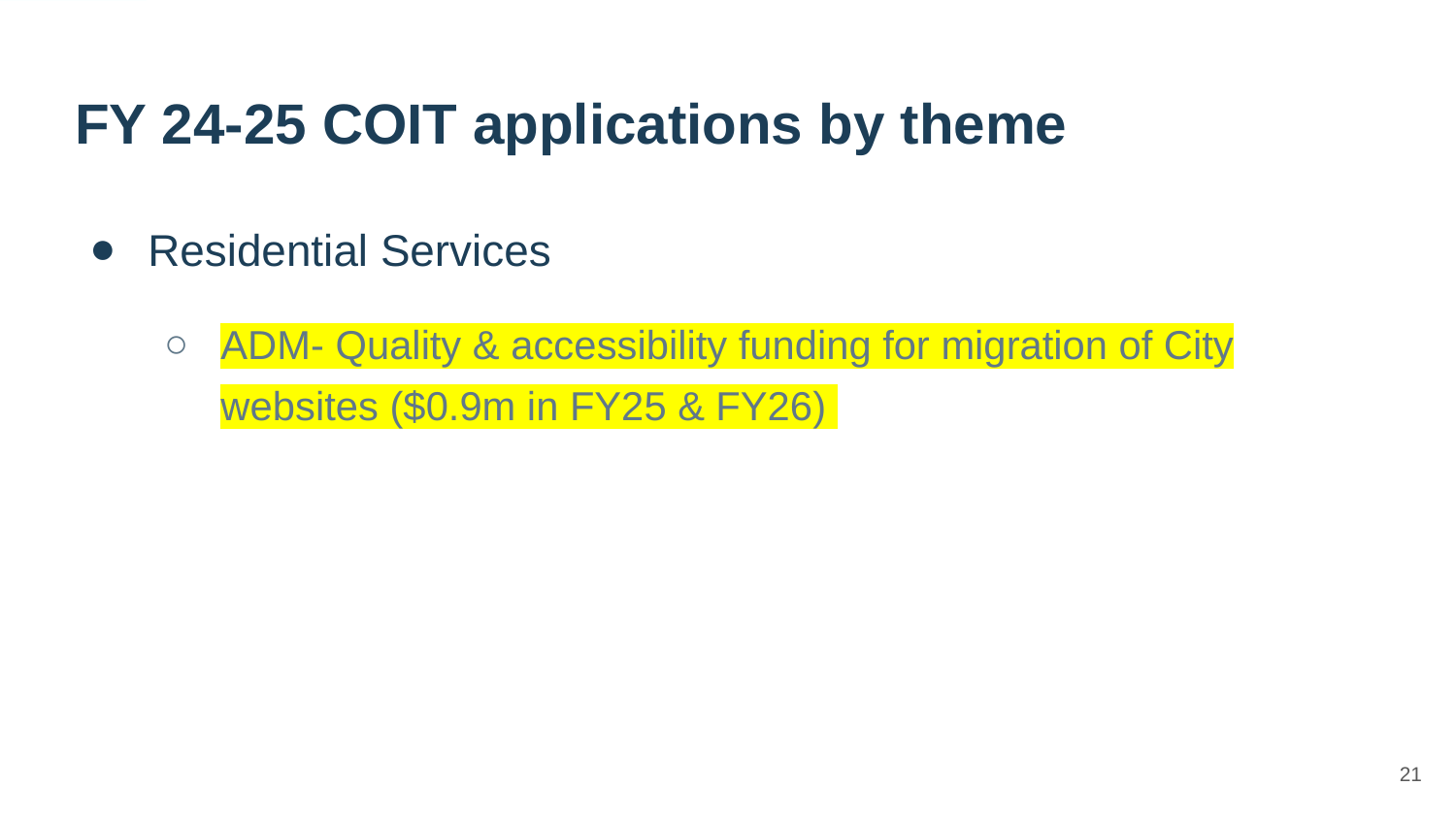

# FY 24-25 COIT applications by theme
Residential Services
ADM- Quality & accessibility funding for migration of City websites ($0.9m in FY25 & FY26)

21